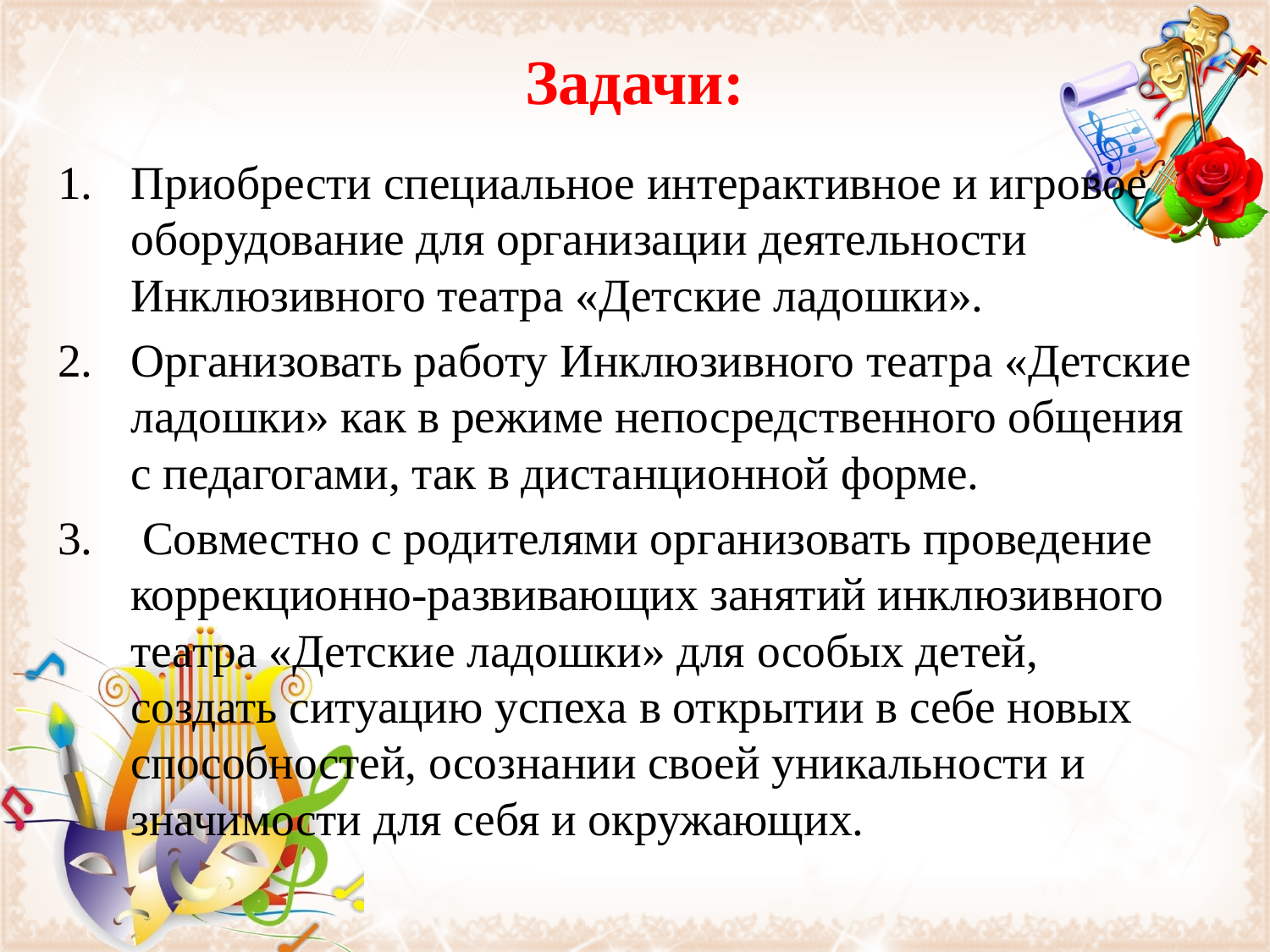

# Задачи:
Приобрести специальное интерактивное и игровое оборудование для организации деятельности Инклюзивного театра «Детские ладошки».
Организовать работу Инклюзивного театра «Детские ладошки» как в режиме непосредственного общения с педагогами, так в дистанционной форме.
 Совместно с родителями организовать проведение коррекционно-развивающих занятий инклюзивного театра «Детские ладошки» для особых детей, создать ситуацию успеха в открытии в себе новых способностей, осознании своей уникальности и значимости для себя и окружающих.